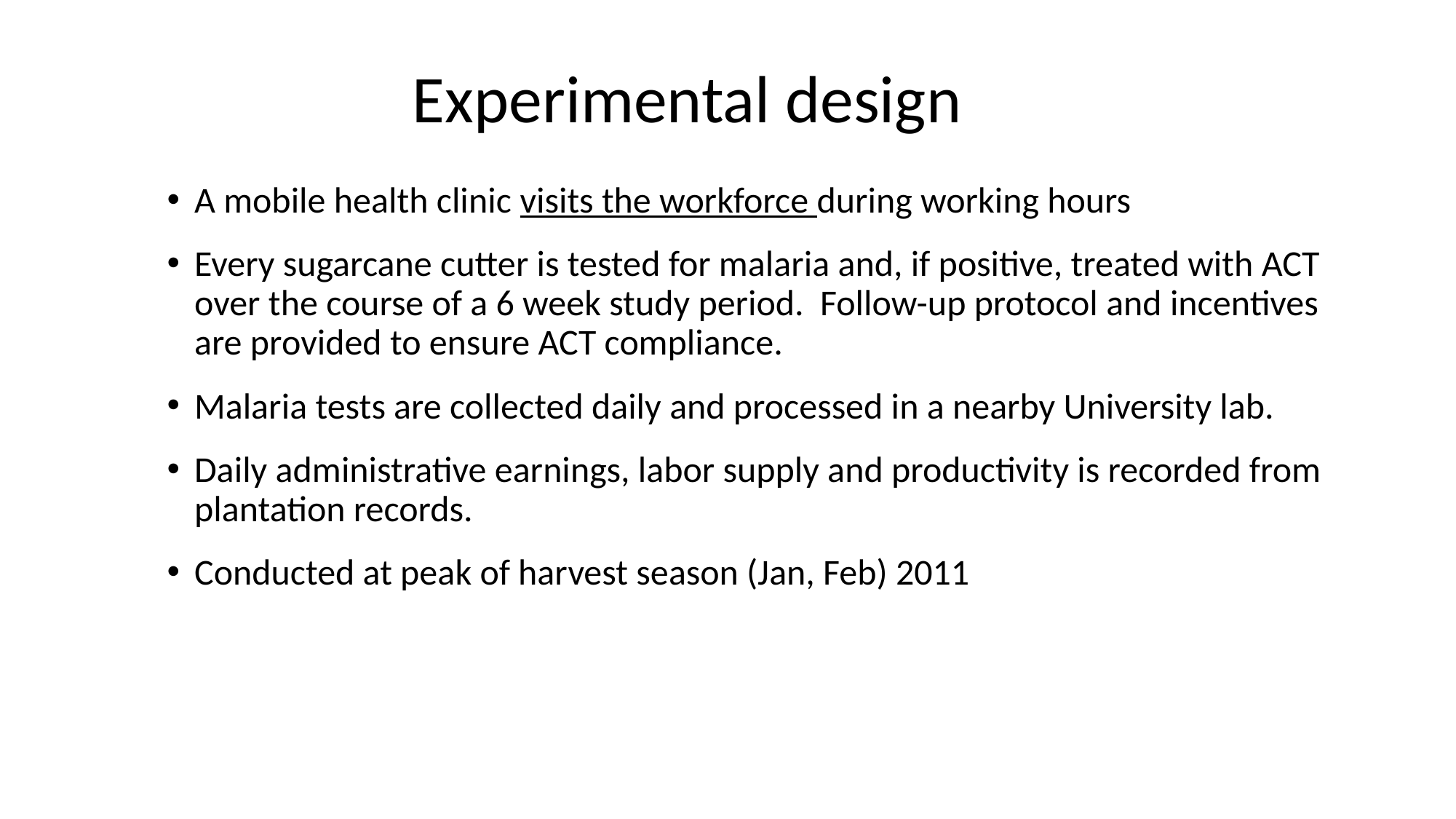

Experimental design
A mobile health clinic visits the workforce during working hours
Every sugarcane cutter is tested for malaria and, if positive, treated with ACT over the course of a 6 week study period.  Follow-up protocol and incentives are provided to ensure ACT compliance.
Malaria tests are collected daily and processed in a nearby University lab.
Daily administrative earnings, labor supply and productivity is recorded from plantation records.
Conducted at peak of harvest season (Jan, Feb) 2011